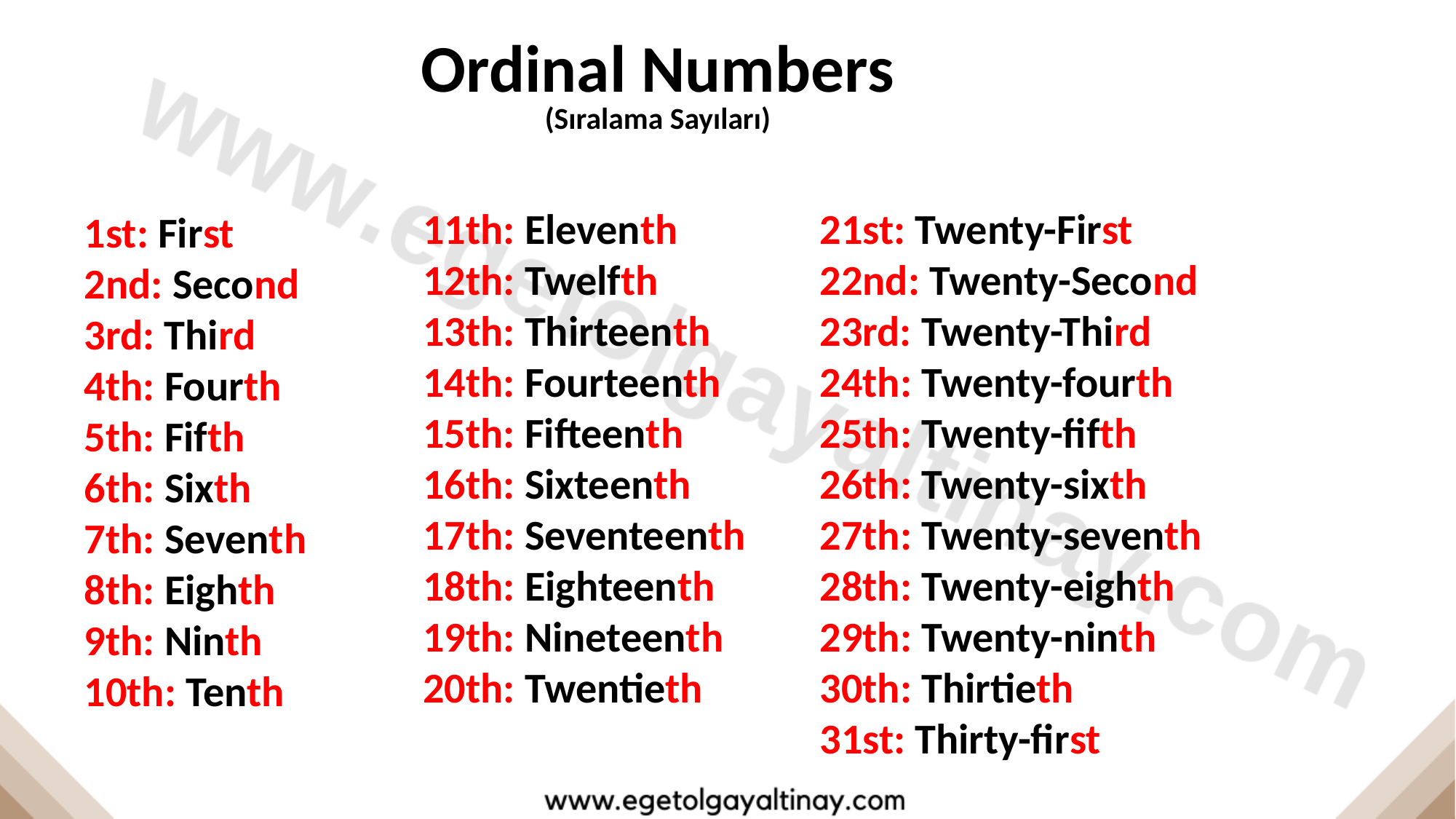

Ordinal Numbers
(Sıralama Sayıları)
11th: Eleventh
12th: Twelfth
13th: Thirteenth
14th: Fourteenth
15th: Fifteenth
16th: Sixteenth
17th: Seventeenth
18th: Eighteenth
19th: Nineteenth
20th: Twentieth
21st: Twenty-First
22nd: Twenty-Second
23rd: Twenty-Third
24th: Twenty-fourth
25th: Twenty-fifth
26th: Twenty-sixth
27th: Twenty-seventh
28th: Twenty-eighth
29th: Twenty-ninth
30th: Thirtieth
31st: Thirty-first
1st: First
2nd: Second
3rd: Third
4th: Fourth
5th: Fifth
6th: Sixth
7th: Seventh
8th: Eighth
9th: Ninth
10th: Tenth